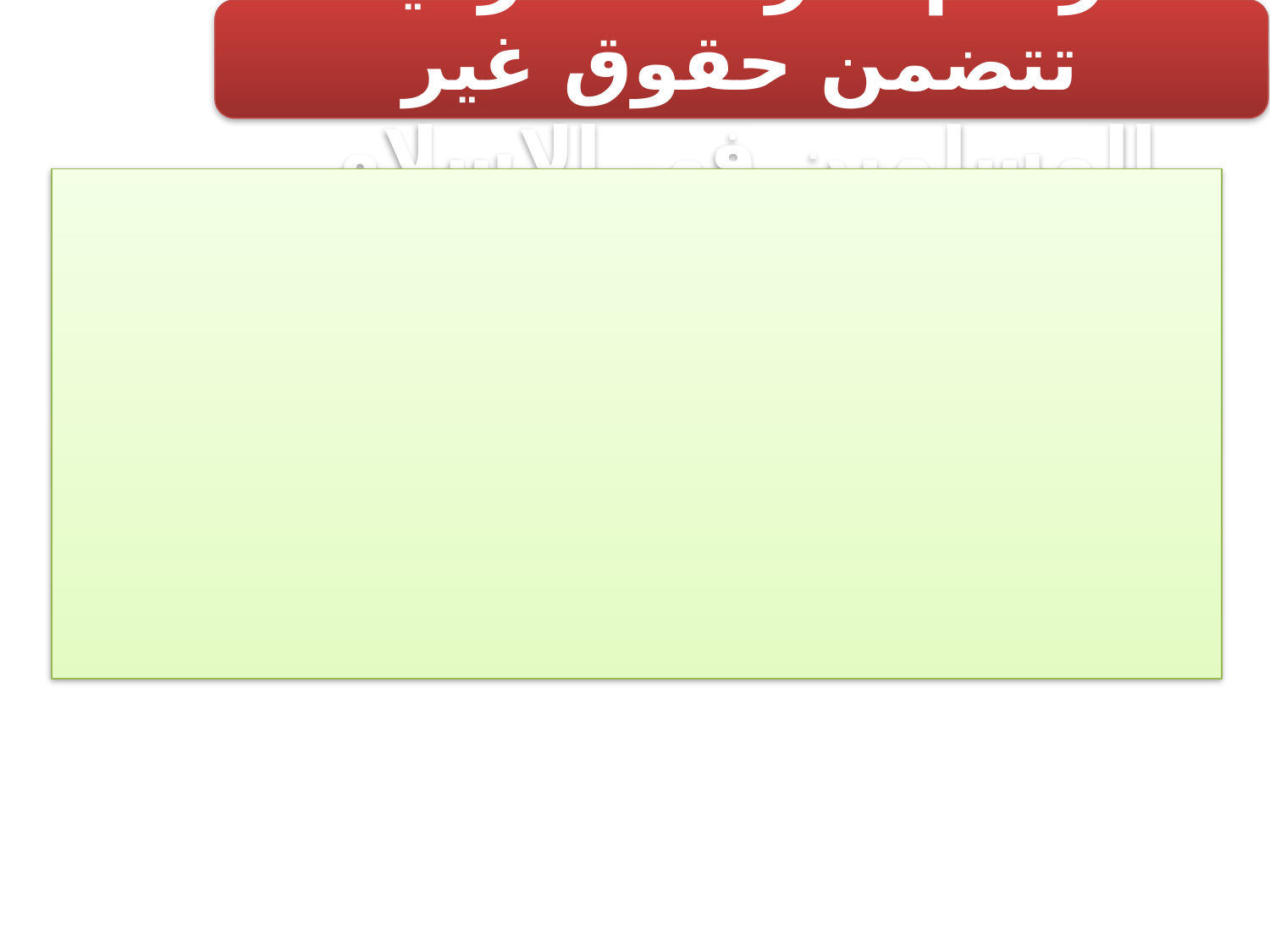

ارسم خارطة معرفية تتضمن حقوق غير المسلمين في الإسلام